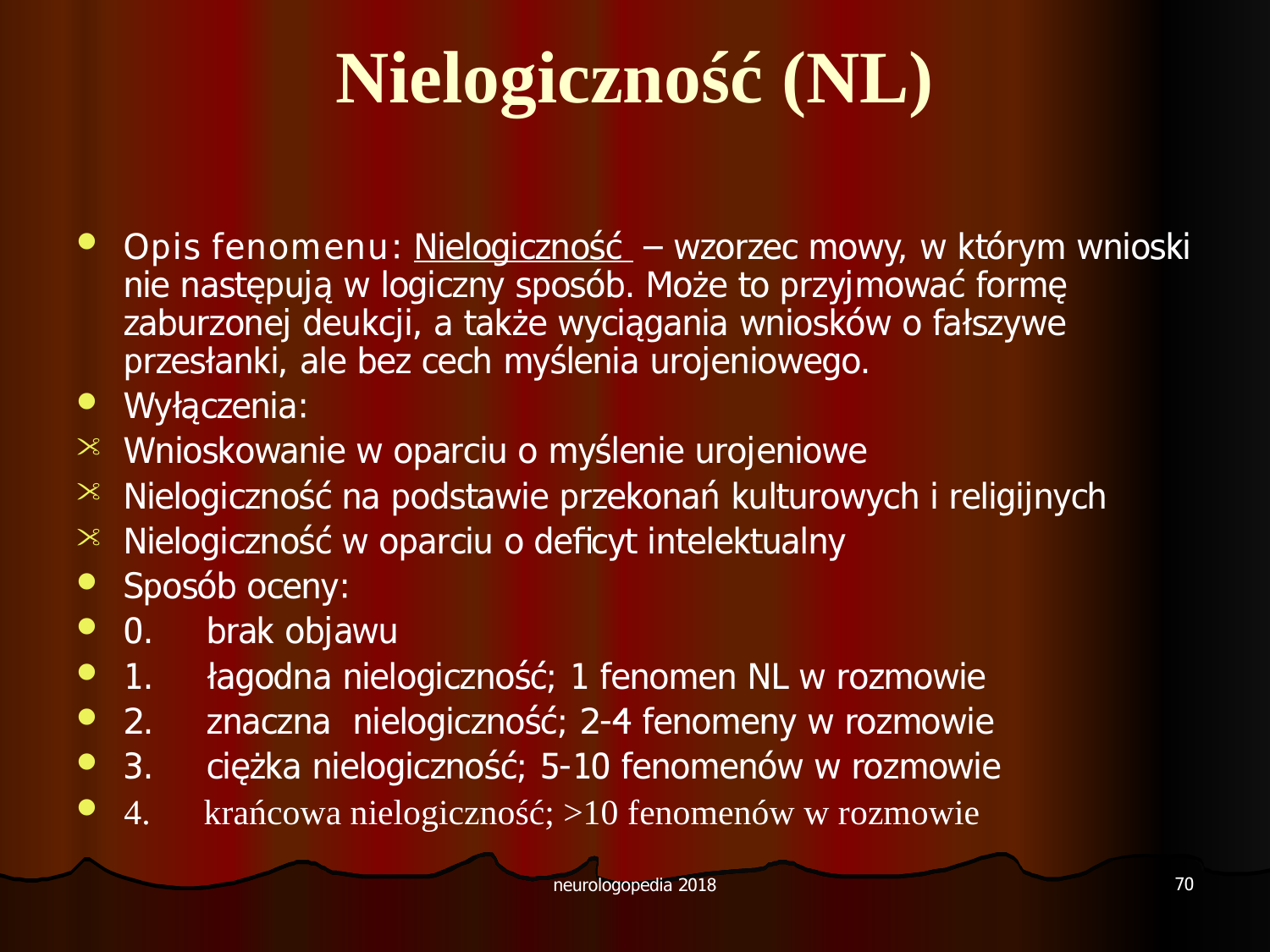

# Nielogiczność (NL)
Opis fenomenu: Nielogiczność  – wzorzec mowy, w którym wnioski nie następują w logiczny sposób. Może to przyjmować formę zaburzonej deukcji, a także wyciągania wniosków o fałszywe przesłanki, ale bez cech myślenia urojeniowego.
Wyłączenia:
Wnioskowanie w oparciu o myślenie urojeniowe
Nielogiczność na podstawie przekonań kulturowych i religijnych
Nielogiczność w oparciu o deficyt intelektualny
Sposób oceny:
0.      brak objawu
1.      łagodna nielogiczność; 1 fenomen NL w rozmowie
2.      znaczna  nielogiczność; 2-4 fenomeny w rozmowie
3.      ciężka nielogiczność; 5-10 fenomenów w rozmowie
4.      krańcowa nielogiczność; >10 fenomenów w rozmowie

70
neurologopedia 2018